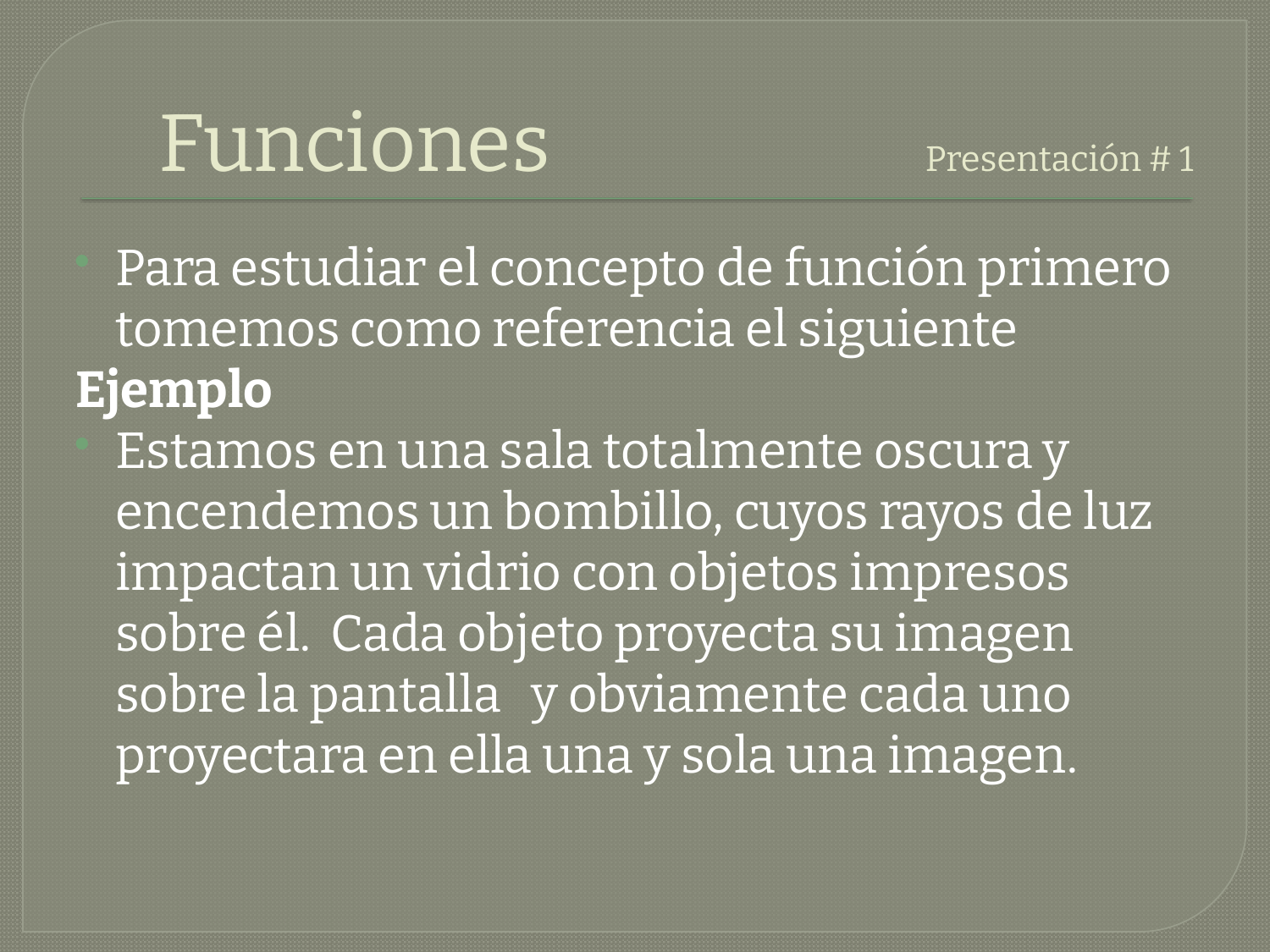

# Funciones                       Presentación # 1
Para estudiar el concepto de función primero tomemos como referencia el siguiente
Ejemplo
Estamos en una sala totalmente oscura y encendemos un bombillo, cuyos rayos de luz impactan un vidrio con objetos impresos sobre él.  Cada objeto proyecta su imagen sobre la pantalla   y obviamente cada uno proyectara en ella una y sola una imagen.